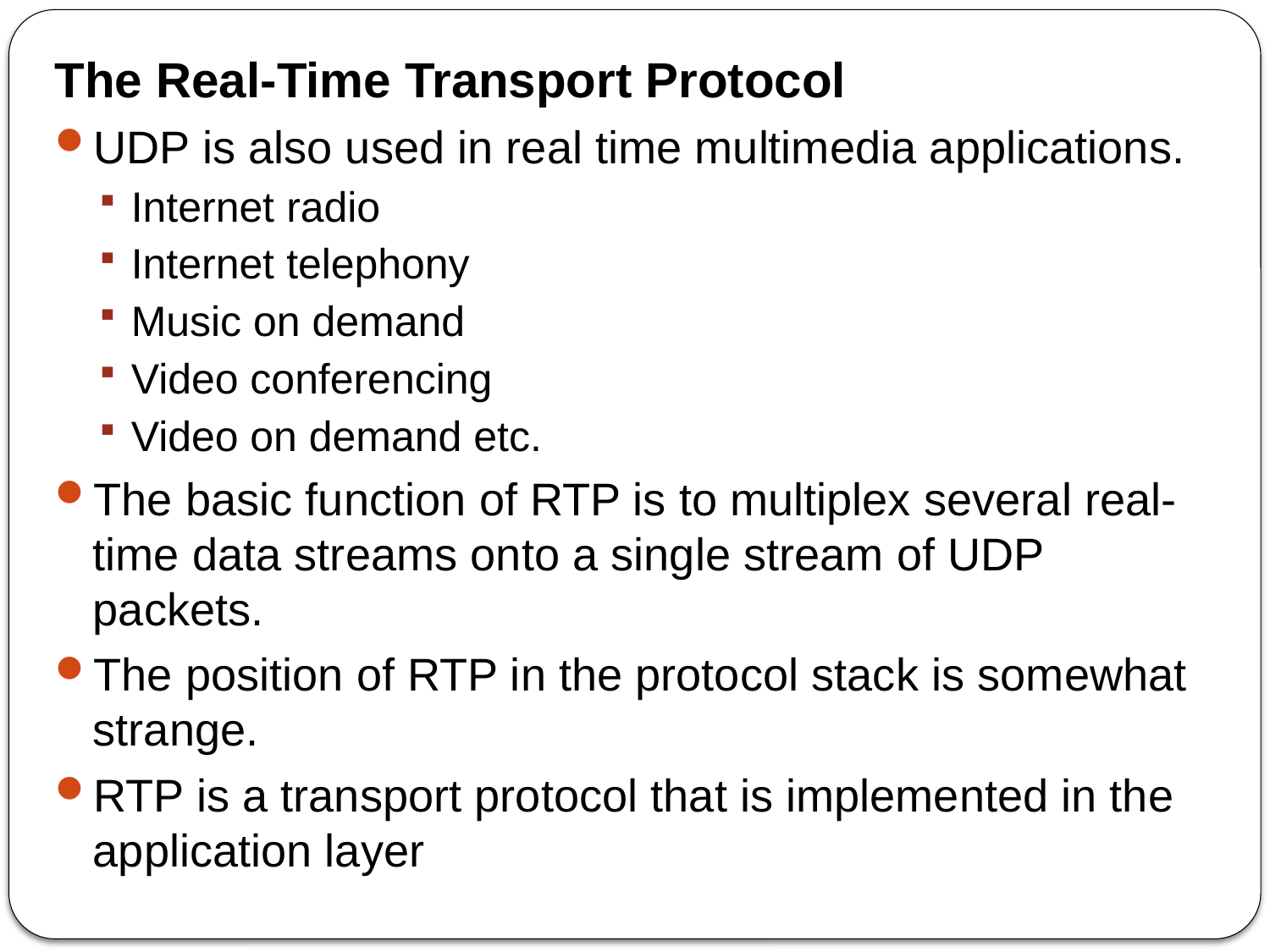

The Real-Time Transport Protocol
UDP is also used in real time multimedia applications.
Internet radio
Internet telephony
Music on demand
Video conferencing
Video on demand etc.
The basic function of RTP is to multiplex several real-time data streams onto a single stream of UDP packets.
The position of RTP in the protocol stack is somewhat strange.
RTP is a transport protocol that is implemented in the application layer